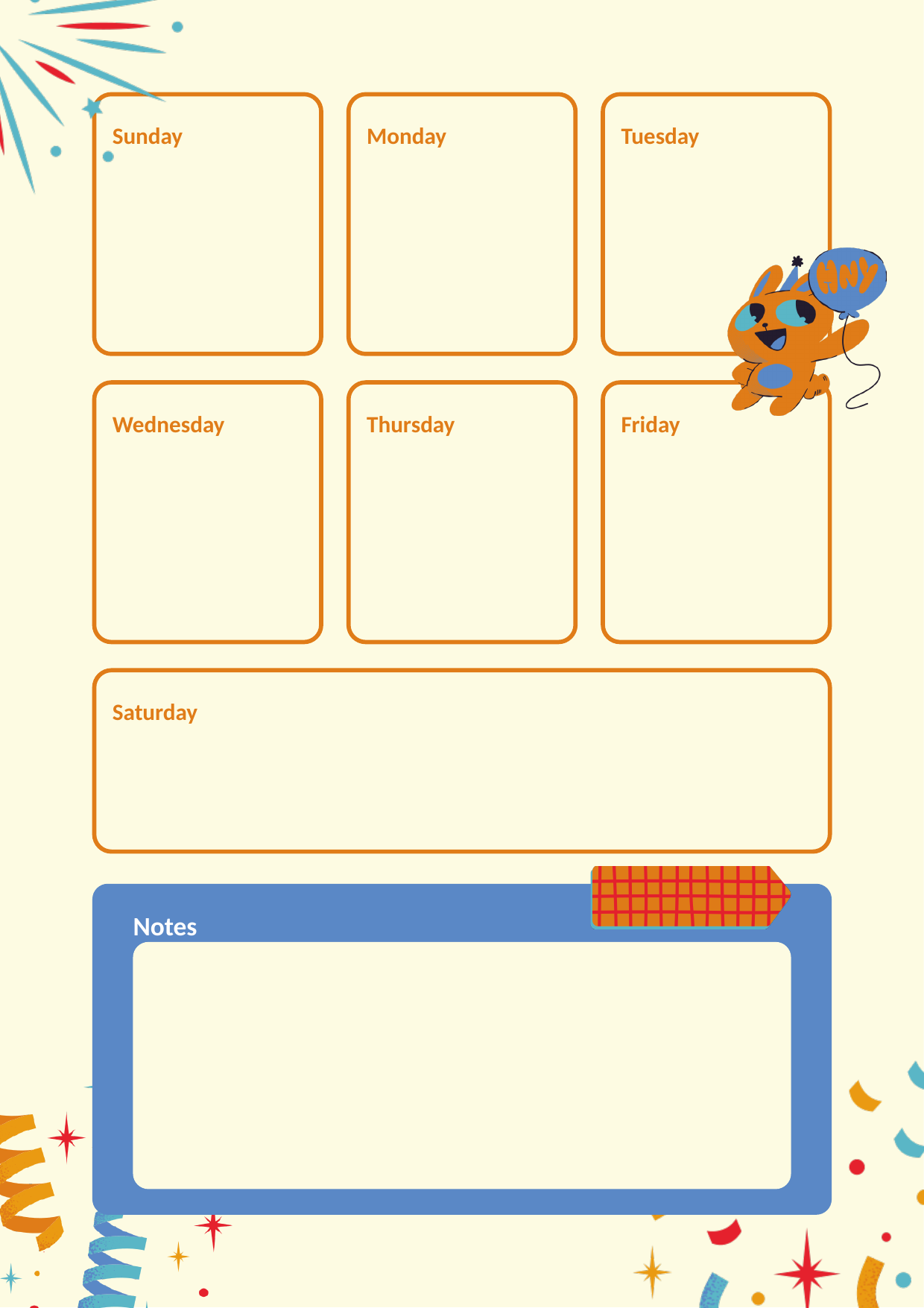

Sunday
Monday
Tuesday

Wednesday
Thursday
Friday

Saturday

Notes